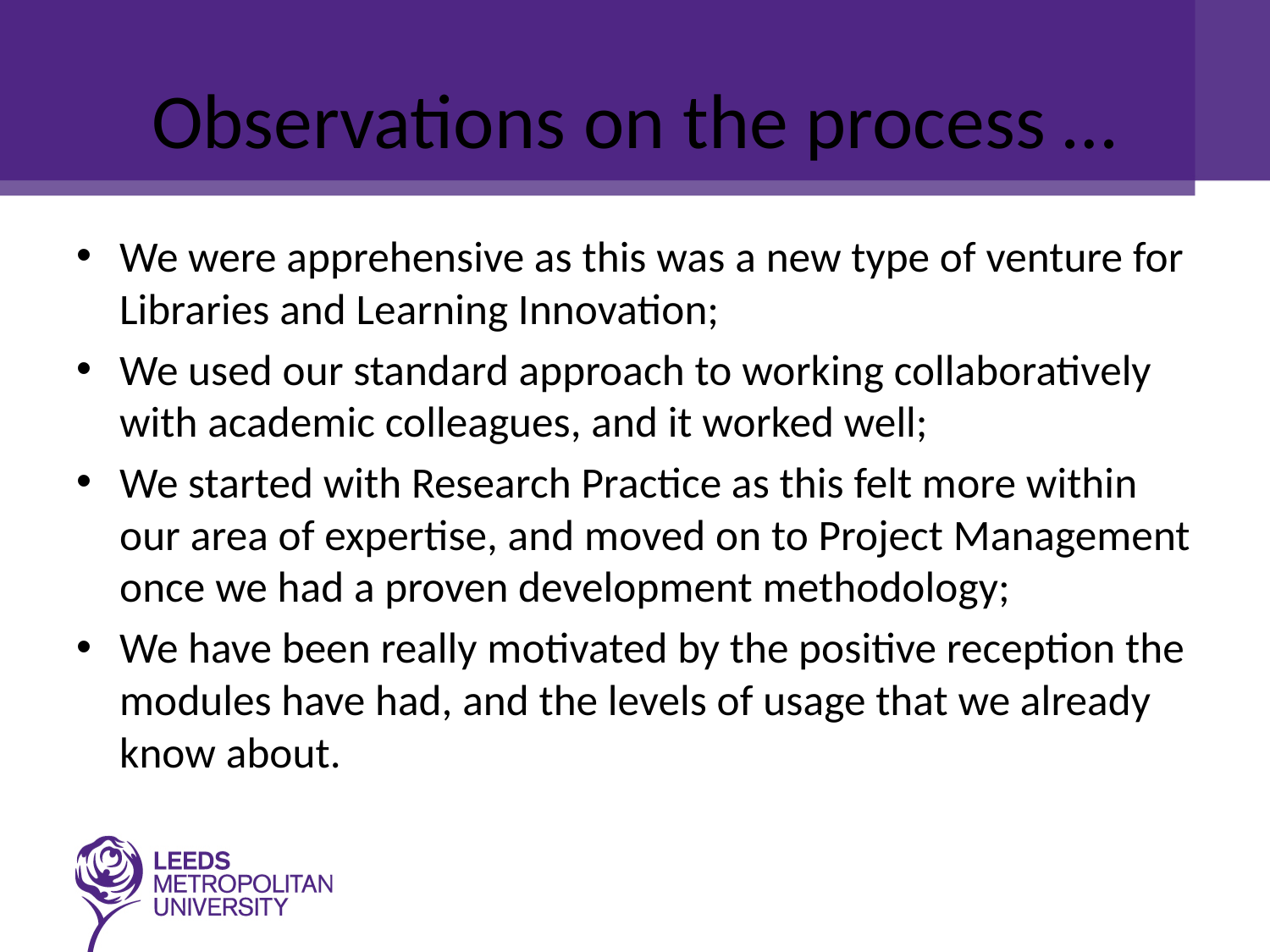

# Observations on the process …
We were apprehensive as this was a new type of venture for Libraries and Learning Innovation;
We used our standard approach to working collaboratively with academic colleagues, and it worked well;
We started with Research Practice as this felt more within our area of expertise, and moved on to Project Management once we had a proven development methodology;
We have been really motivated by the positive reception the modules have had, and the levels of usage that we already know about.